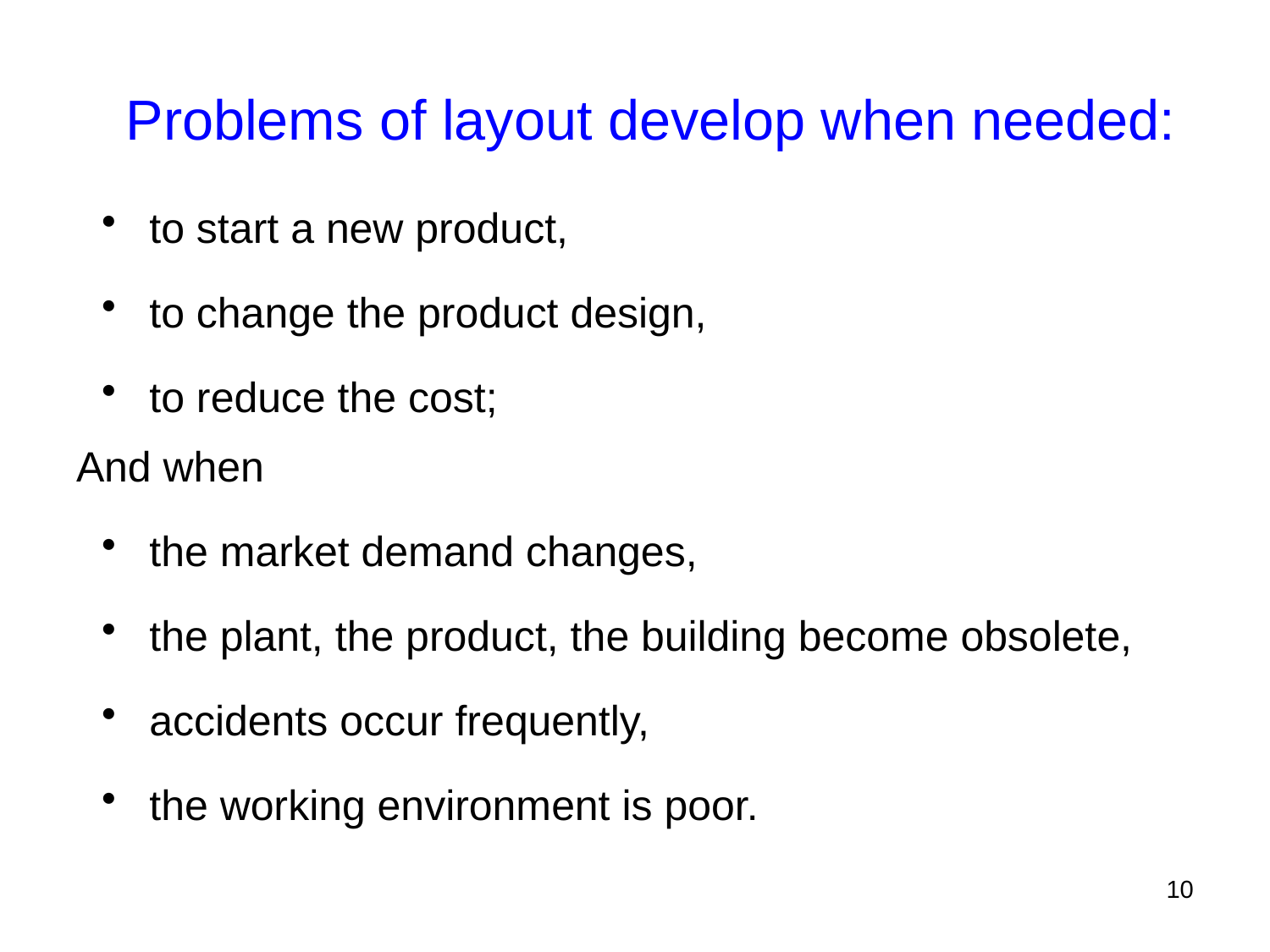

# Problems of layout develop when needed:
to start a new product,
to change the product design,
to reduce the cost;
And when
the market demand changes,
the plant, the product, the building become obsolete,
accidents occur frequently,
the working environment is poor.
10